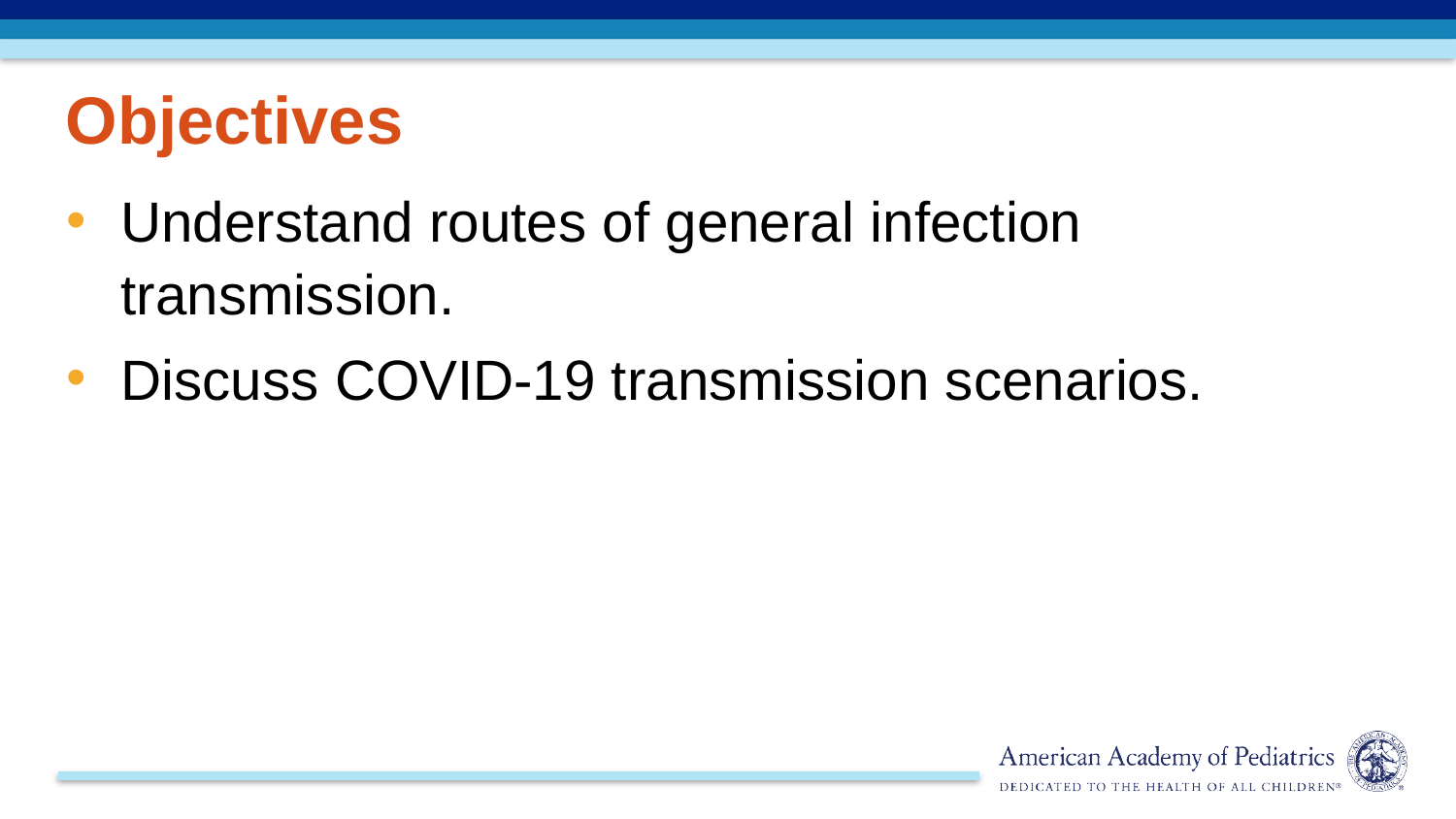

Objectives
Understand routes of general infection transmission.
Discuss COVID-19 transmission scenarios.